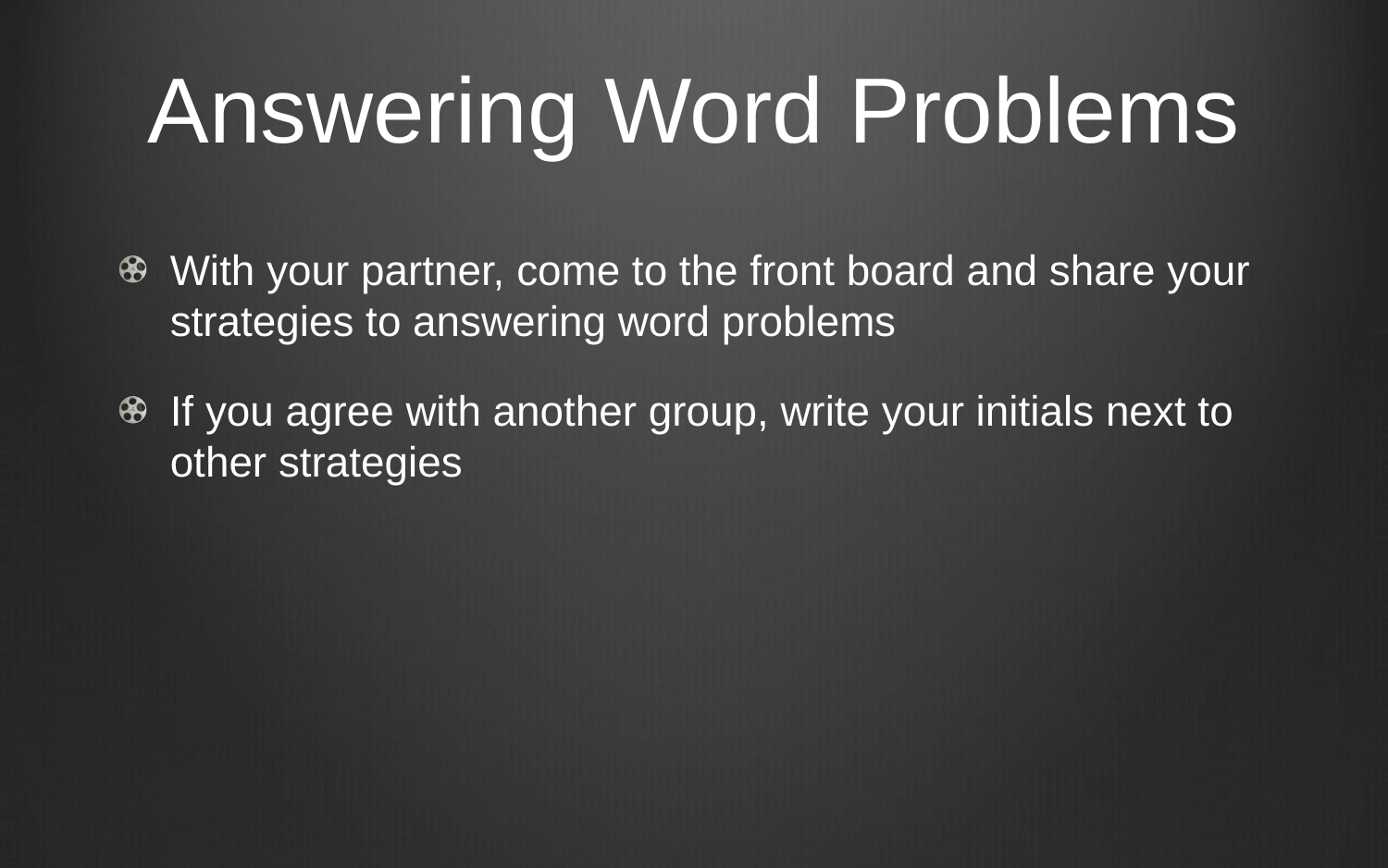

# Answering Word Problems
With your partner, come to the front board and share your strategies to answering word problems
If you agree with another group, write your initials next to other strategies